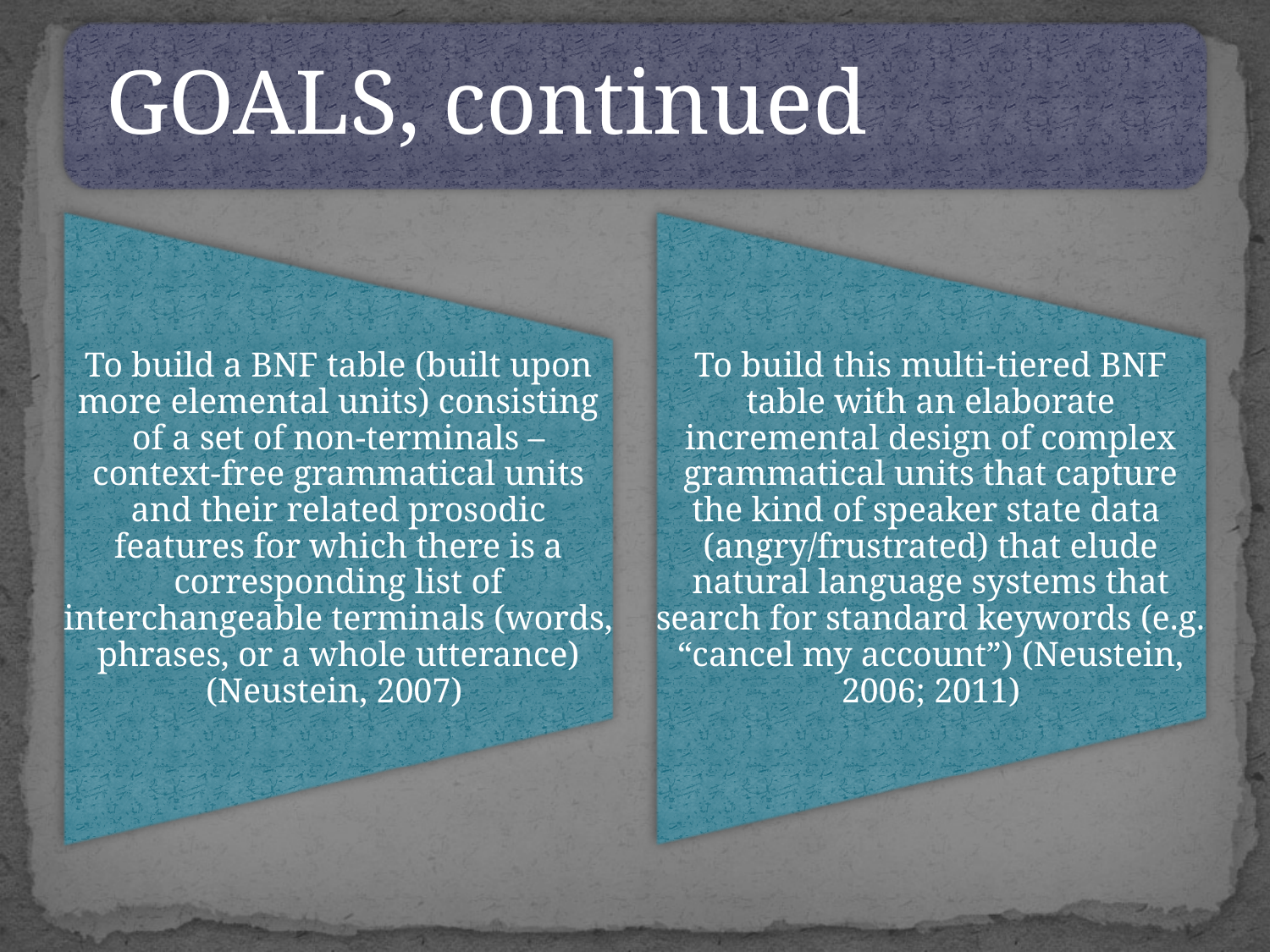

GOALS, continued
To build a BNF table (built upon more elemental units) consisting of a set of non-terminals – context-free grammatical units and their related prosodic features for which there is a corresponding list of interchangeable terminals (words, phrases, or a whole utterance) (Neustein, 2007)
To build this multi-tiered BNF table with an elaborate incremental design of complex grammatical units that capture the kind of speaker state data  (angry/frustrated) that elude natural language systems that search for standard keywords (e.g. “cancel my account”) (Neustein, 2006; 2011)